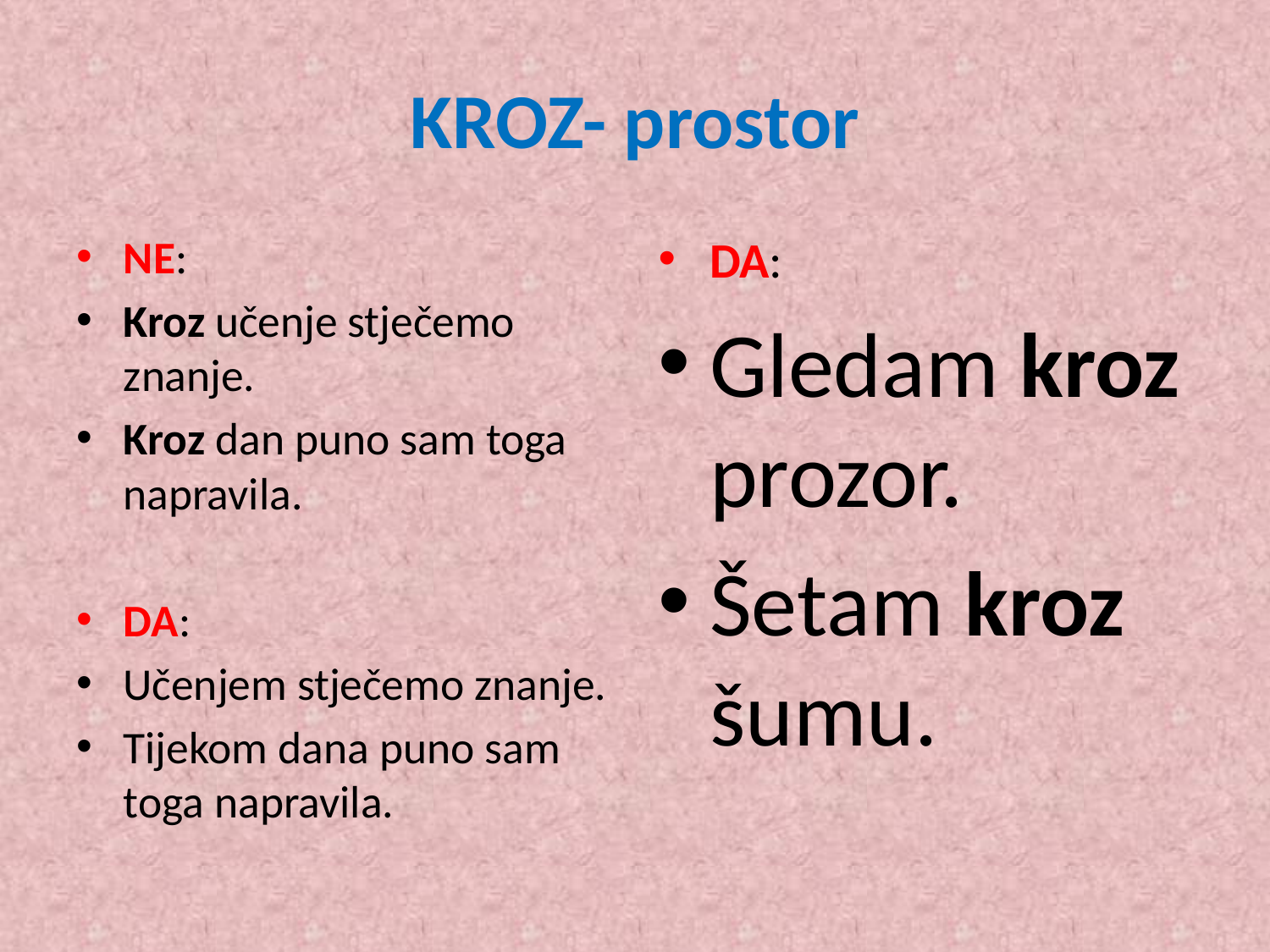

# KROZ- prostor
NE:
Kroz učenje stječemo znanje.
Kroz dan puno sam toga napravila.

DA:
Učenjem stječemo znanje.
Tijekom dana puno sam toga napravila.

DA:
Gledam kroz prozor.
Šetam kroz šumu.